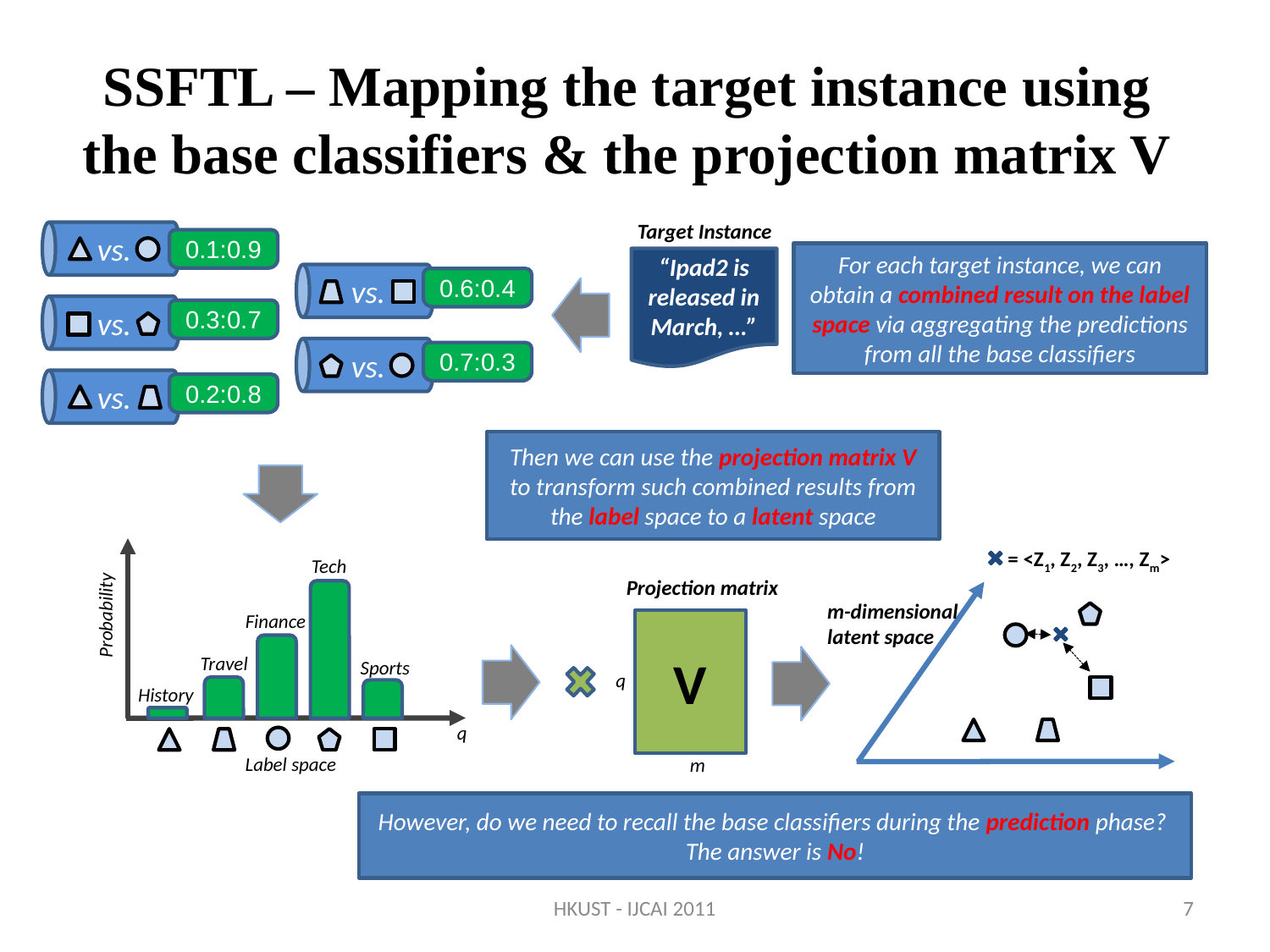

# SSFTL – Mapping the target instance using the base classifiers & the projection matrix V
vs.
Target Instance
vs.
0.1:0.9

For each target instance, we can obtain a combined result on the label space via aggregating the predictions from all the base classifiers
“Ipad2 is released in March, …”
vs.
0.6:0.4

vs.
0.3:0.7

vs.
0.7:0.3

0.2:0.8

Then we can use the projection matrix V to transform such combined results from the label space to a latent space

= <Z1, Z2, Z3, …, Zm>
Tech

Projection matrix
Probability

m-dimensional latent space
Finance

V

Travel

Sports

q
History

q

Label space
m
However, do we need to recall the base classifiers during the prediction phase?
The answer is No!
HKUST - IJCAI 2011
7